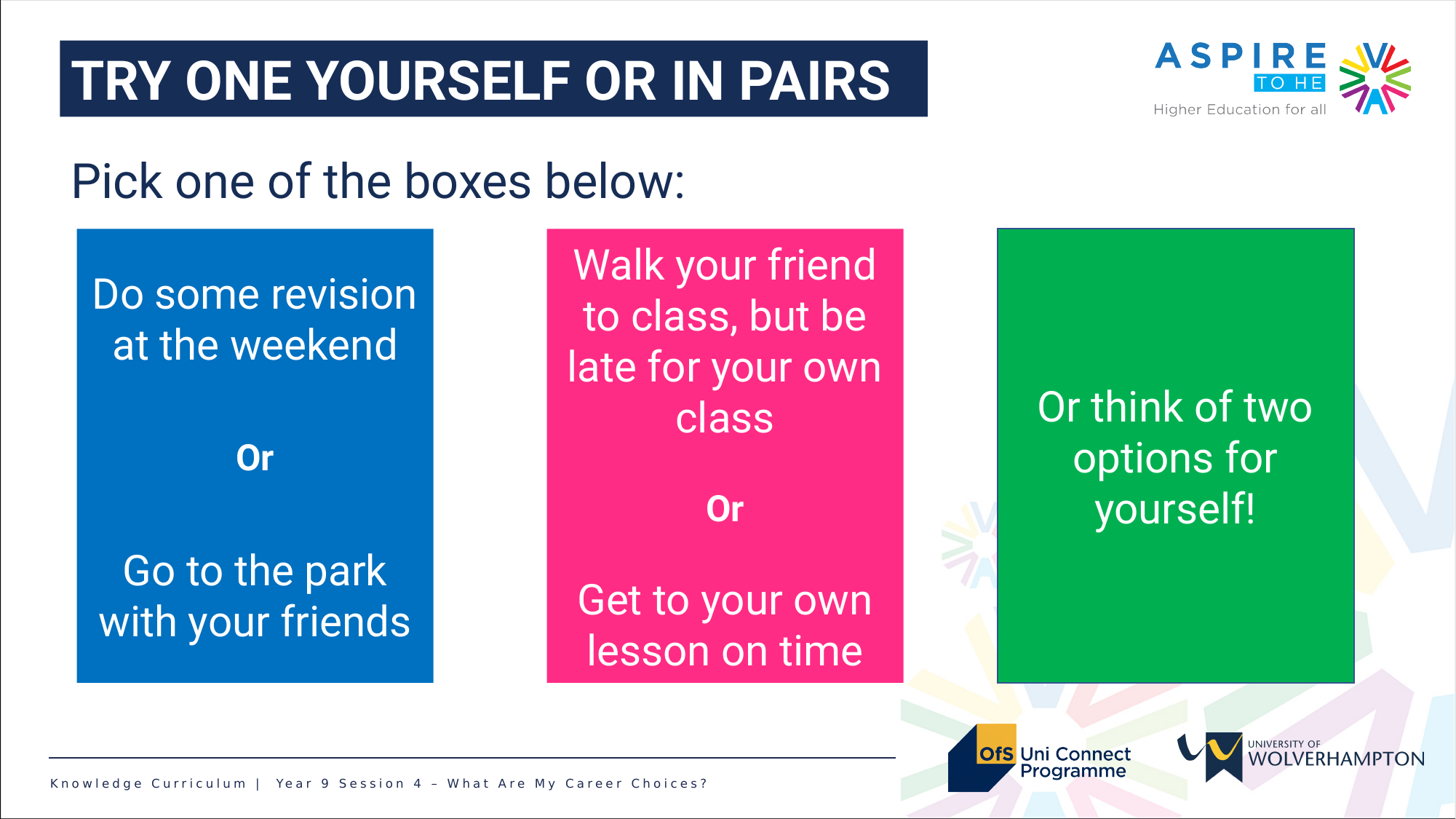

TRY ONE YOURSELF OR IN PAIRS
Pick one of the boxes below:
Do some revision at the weekend

Or

Go to the park with your friends
Walk your friend to class, but be late for your own class

Or

Get to your own lesson on time
Or think of two options for yourself!